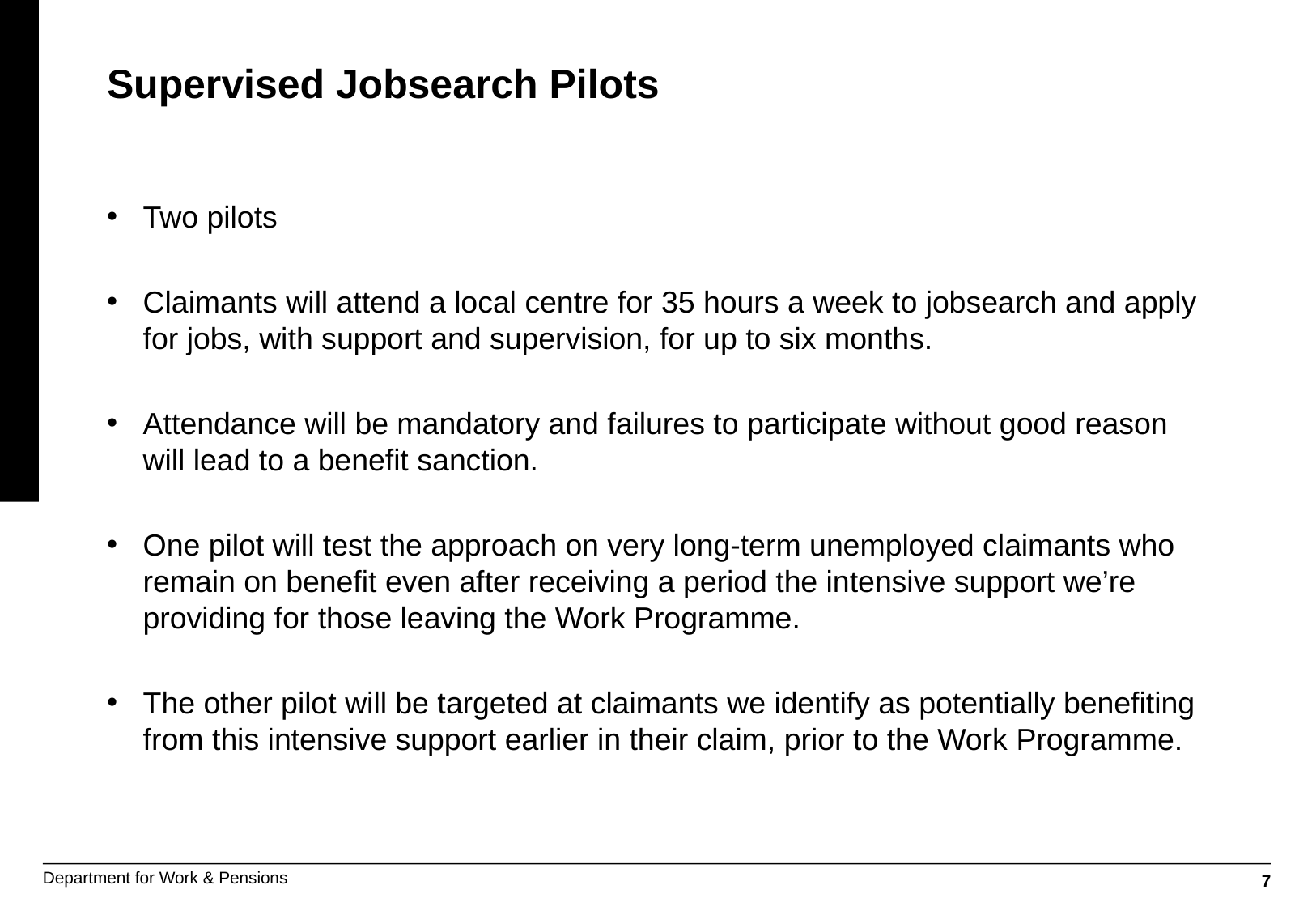

Supervised Jobsearch Pilots
Two pilots

Claimants will attend a local centre for 35 hours a week to jobsearch and apply for jobs, with support and supervision, for up to six months.

Attendance will be mandatory and failures to participate without good reason will lead to a benefit sanction.

One pilot will test the approach on very long-term unemployed claimants who remain on benefit even after receiving a period the intensive support we’re providing for those leaving the Work Programme.

The other pilot will be targeted at claimants we identify as potentially benefiting from this intensive support earlier in their claim, prior to the Work Programme.